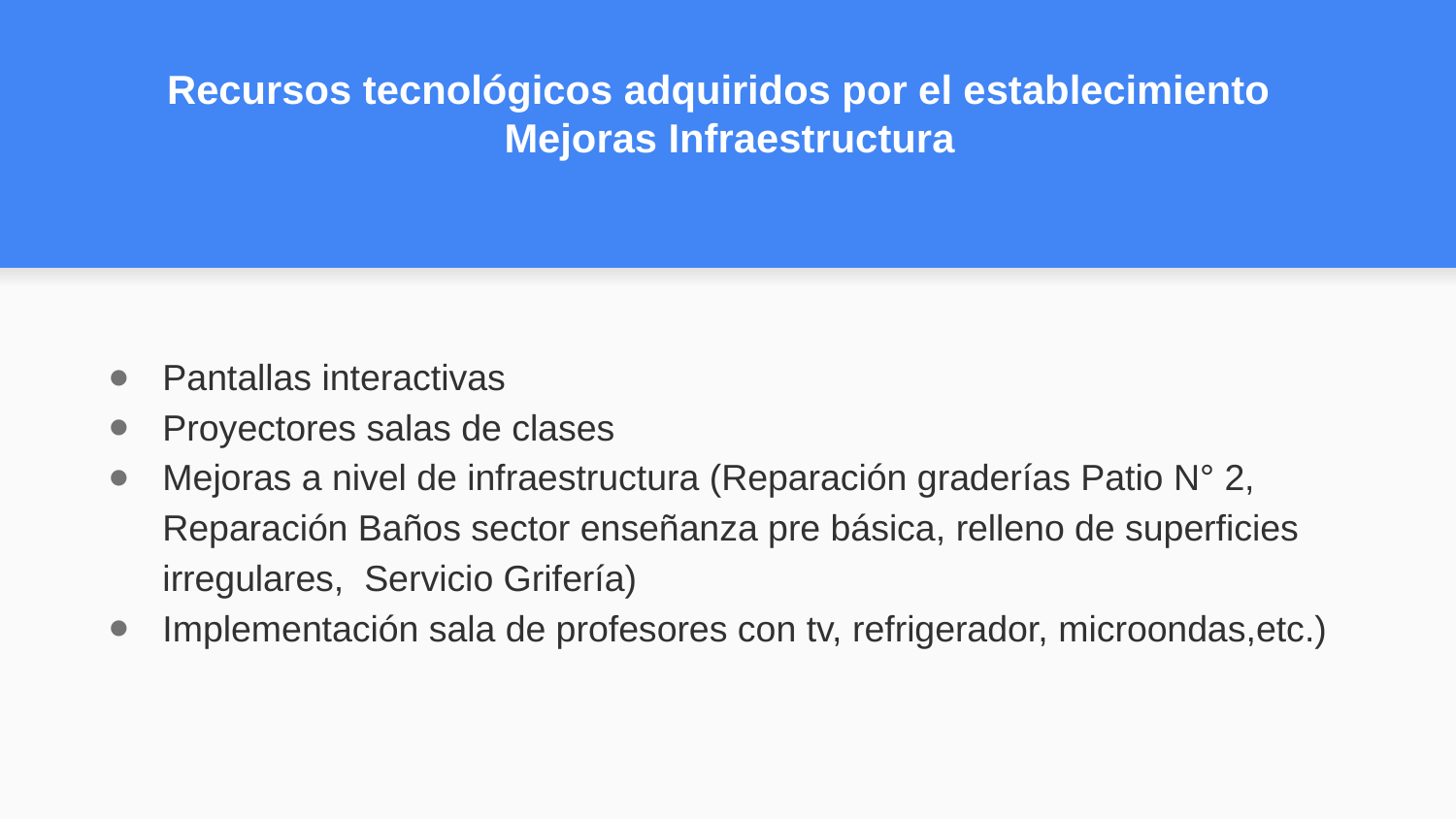

# Recursos tecnológicos adquiridos por el establecimiento Mejoras Infraestructura
Pantallas interactivas
Proyectores salas de clases
Mejoras a nivel de infraestructura (Reparación graderías Patio N° 2, Reparación Baños sector enseñanza pre básica, relleno de superficies irregulares,  Servicio Grifería)
Implementación sala de profesores con tv, refrigerador, microondas,etc.)